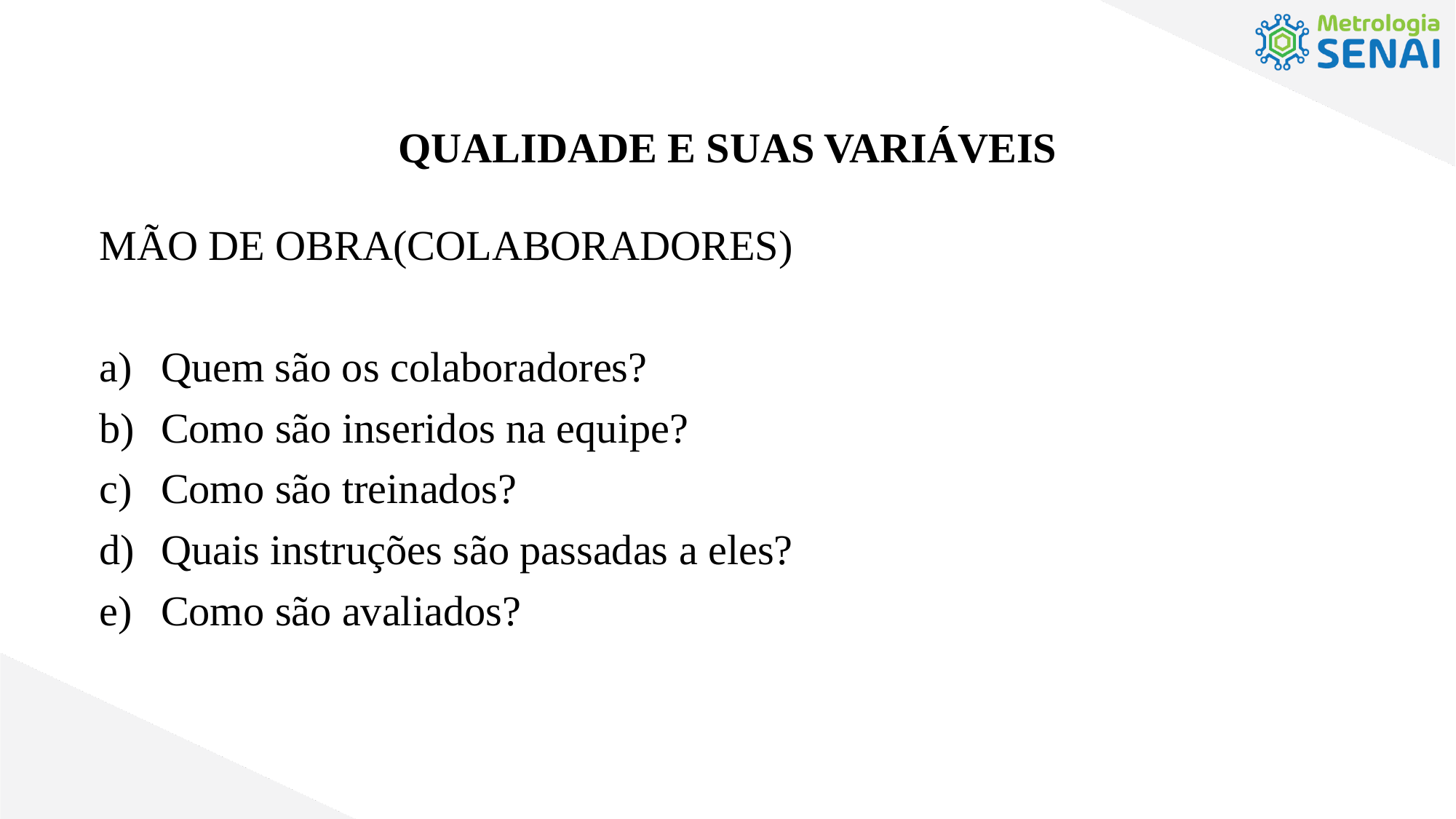

QUALIDADE E SUAS VARIÁVEIS
MÃO DE OBRA(COLABORADORES)

Quem são os colaboradores?
Como são inseridos na equipe?
Como são treinados?
Quais instruções são passadas a eles?
Como são avaliados?